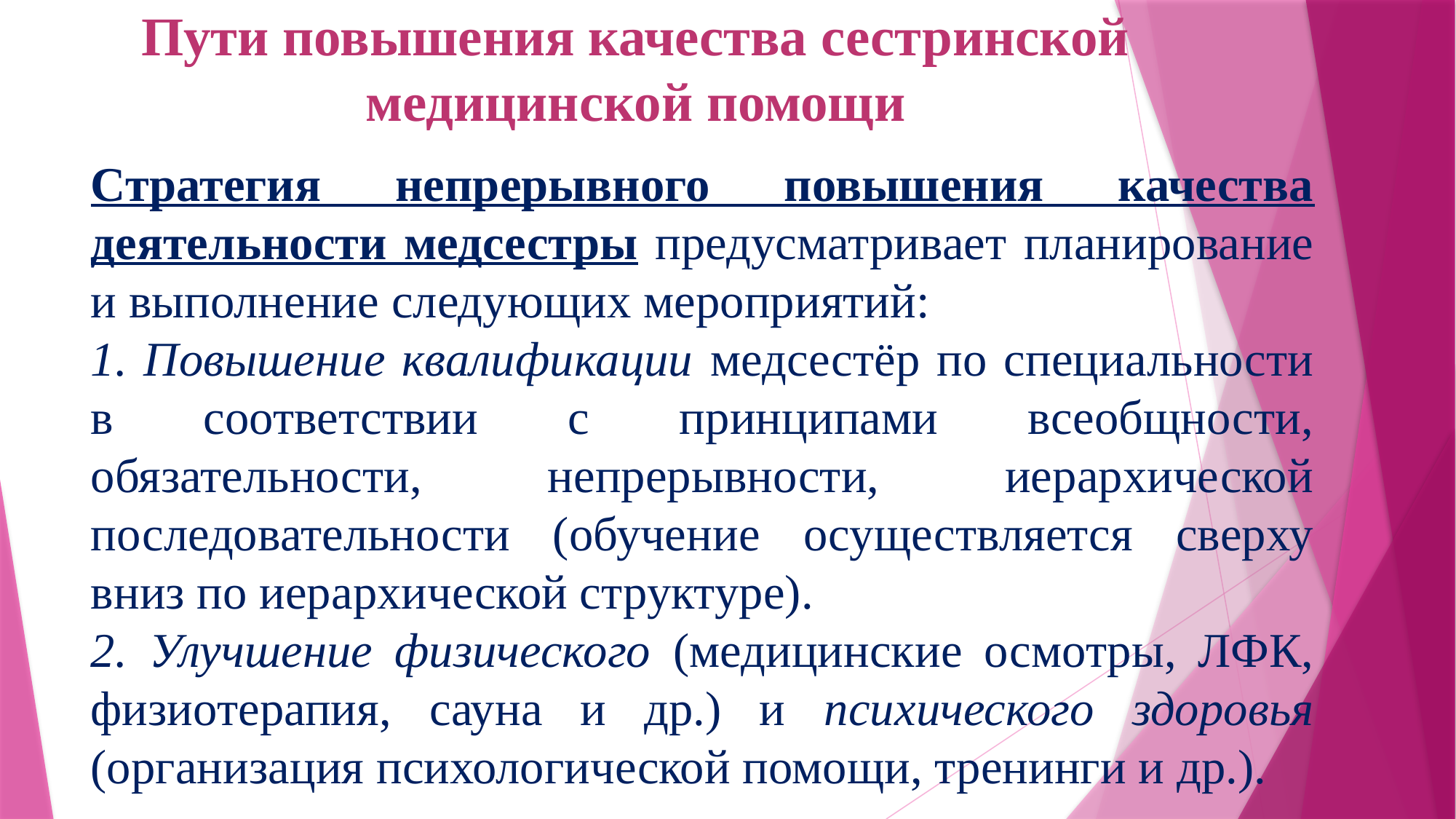

Пути повышения качества сестринской медицинской помощи
Стратегия непрерывного повышения качества деятельности медсестры предусматривает планирование и выполнение следующих мероприятий:
1. Повышение квалификации медсестёр по специальности в соответствии с принципами всеобщности, обязательности, непрерывности, иерархической последовательности (обучение осуществляется сверху вниз по иерархической структуре).
2. Улучшение физического (медицинские осмотры, ЛФК, физиотерапия, сауна и др.) и психического здоровья (организация психологической помощи, тренинги и др.).